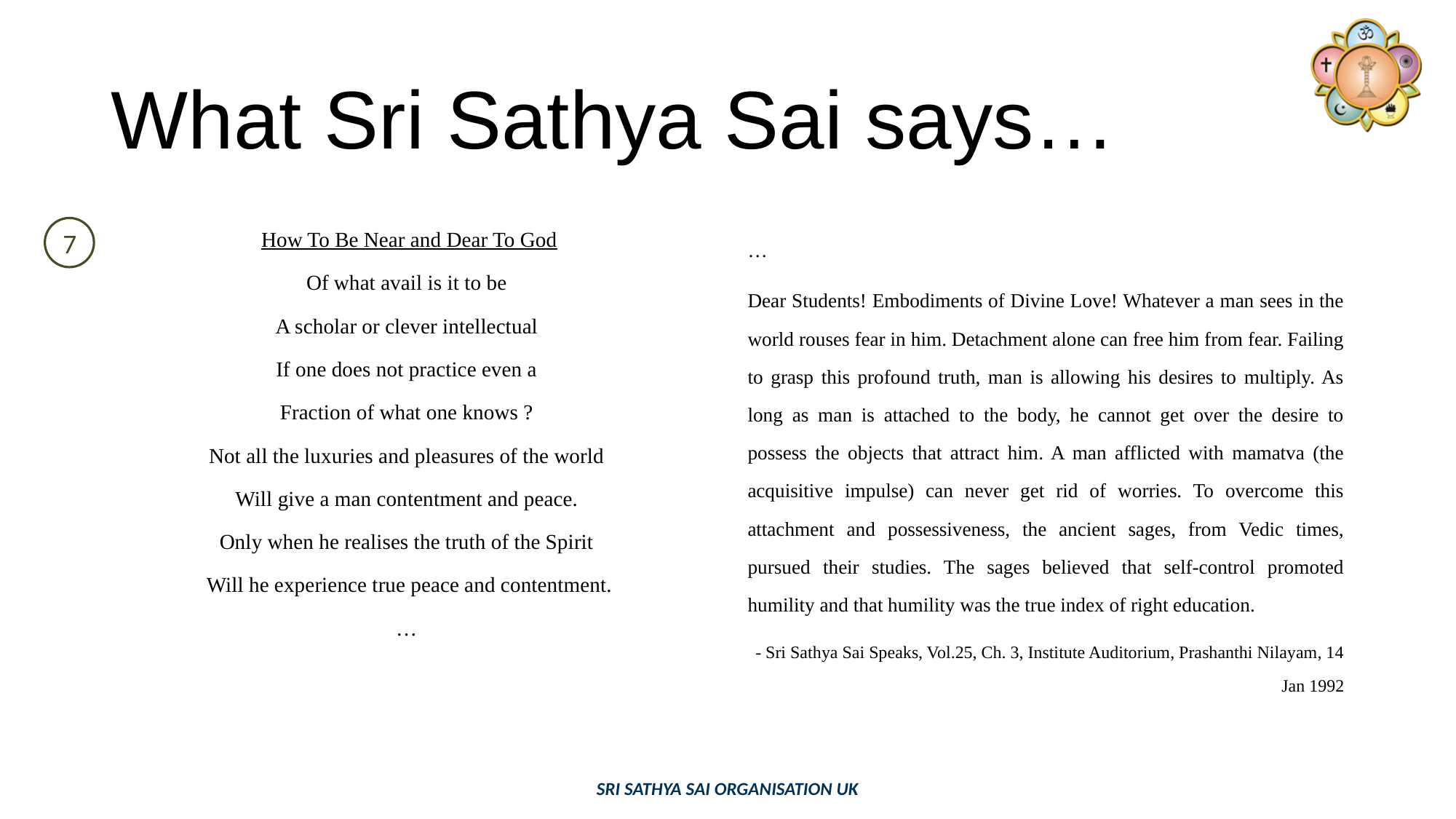

# What Sri Sathya Sai says…
7
How To Be Near and Dear To God
Of what avail is it to be
A scholar or clever intellectual
If one does not practice even a
Fraction of what one knows ?
Not all the luxuries and pleasures of the world
Will give a man contentment and peace.
Only when he realises the truth of the Spirit
Will he experience true peace and contentment.
…

…
Dear Students! Embodiments of Divine Love! Whatever a man sees in the world rouses fear in him. Detachment alone can free him from fear. Failing to grasp this profound truth, man is allowing his desires to multiply. As long as man is attached to the body, he cannot get over the desire to possess the objects that attract him. A man afflicted with mamatva (the acquisitive impulse) can never get rid of worries. To overcome this attachment and possessiveness, the ancient sages, from Vedic times, pursued their studies. The sages believed that self-control promoted humility and that humility was the true index of right education.
- Sri Sathya Sai Speaks, Vol.25, Ch. 3, Institute Auditorium, Prashanthi Nilayam, 14 Jan 1992